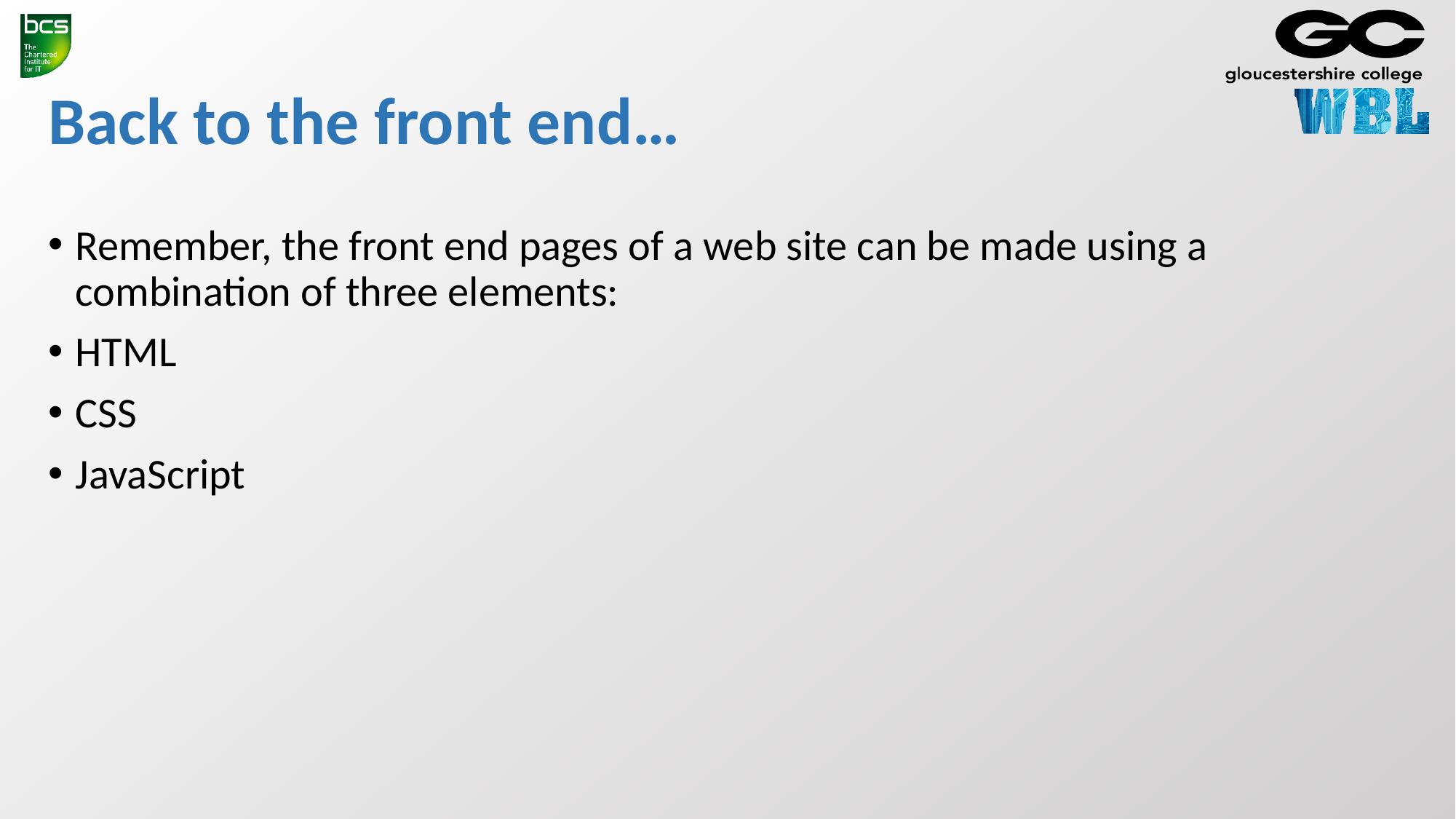

# Back to the front end…
Remember, the front end pages of a web site can be made using a combination of three elements:
HTML
CSS
JavaScript